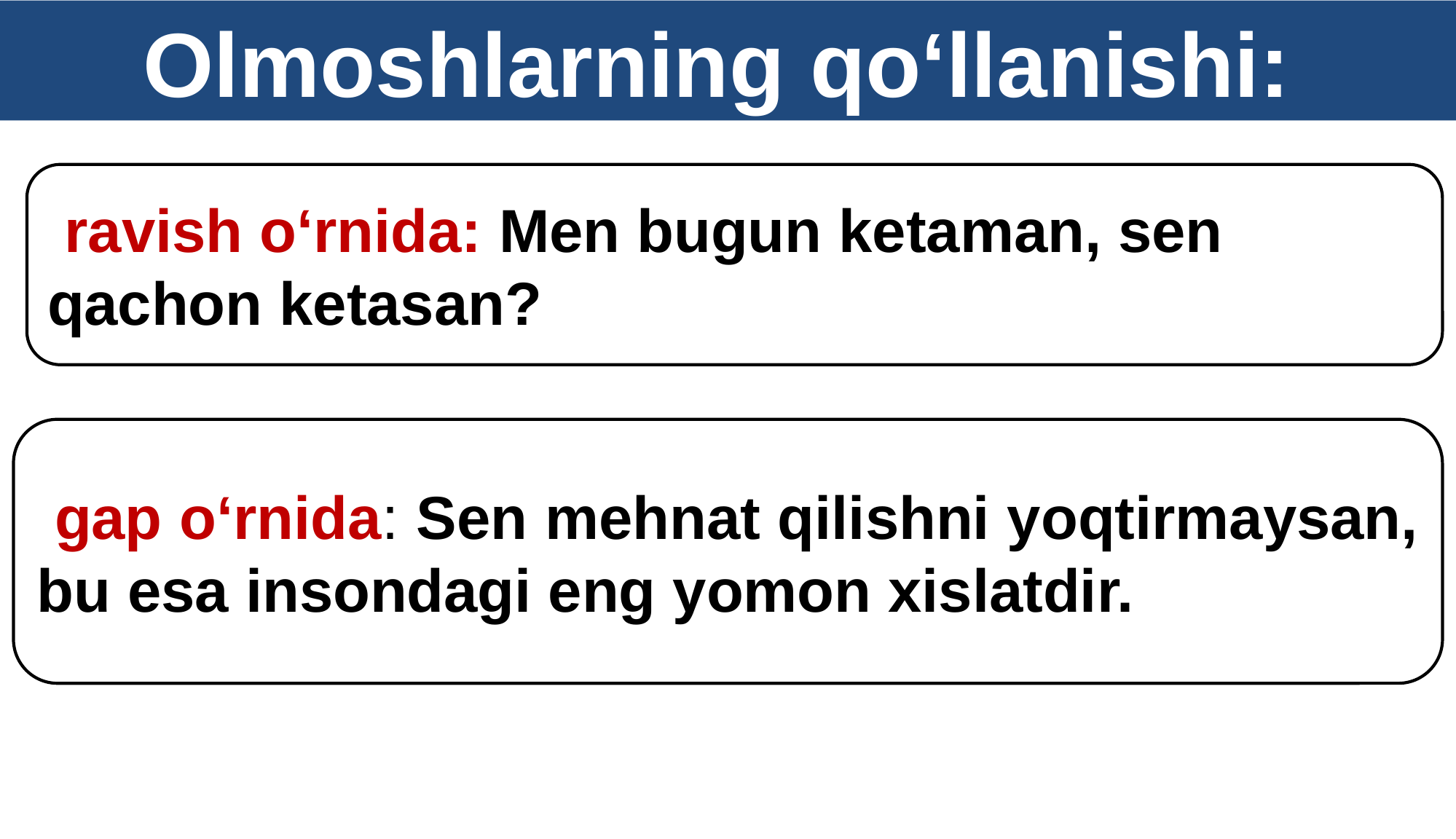

Olmoshlarning qo‘llanishi:
 ravish o‘rnida: Mеn bugun kеtaman, sеn qachon kеtasan?
 gap o‘rnida: Sеn mеhnat qilishni yoqtirmaysan, bu esa insondagi eng yomon xislatdir.